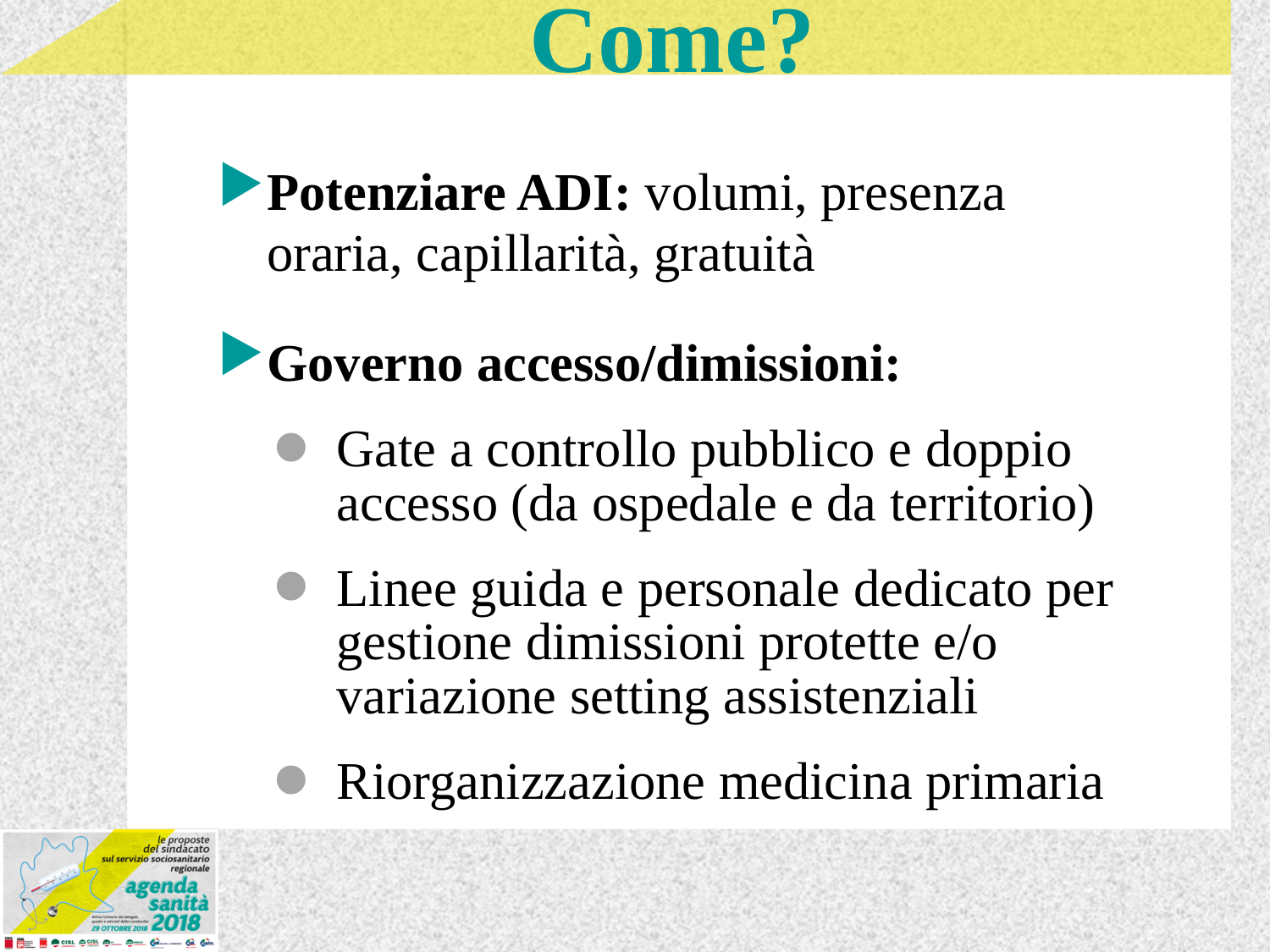

# Come?
Potenziare ADI: volumi, presenza oraria, capillarità, gratuità
Governo accesso/dimissioni:
Gate a controllo pubblico e doppio accesso (da ospedale e da territorio)
Linee guida e personale dedicato per gestione dimissioni protette e/o variazione setting assistenziali
Riorganizzazione medicina primaria